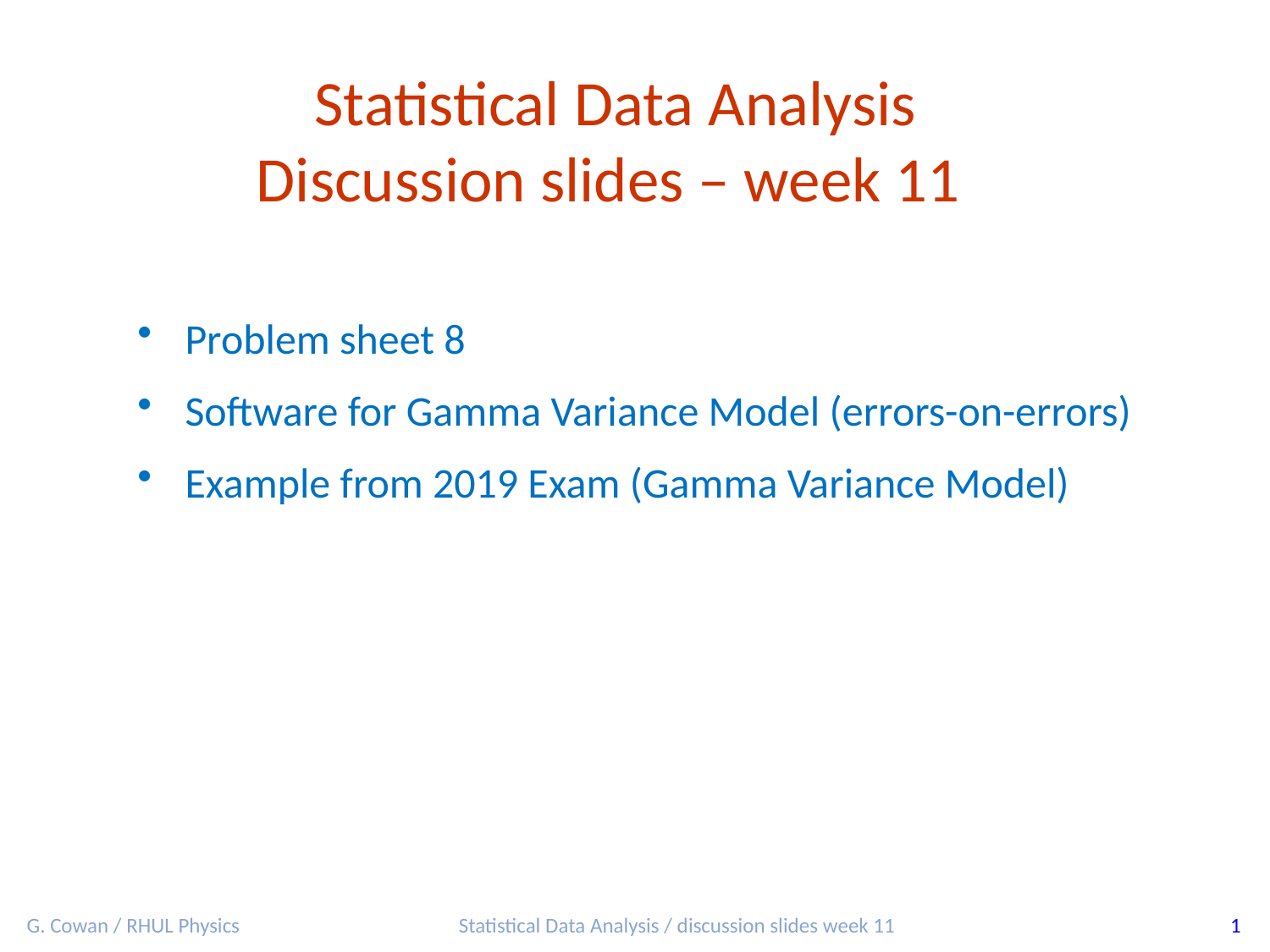

Statistical Data Analysis
Discussion slides – week 11
Problem sheet 8
Software for Gamma Variance Model (errors-on-errors)
Example from 2019 Exam (Gamma Variance Model)
G. Cowan / RHUL Physics
Statistical Data Analysis / discussion slides week 11
1